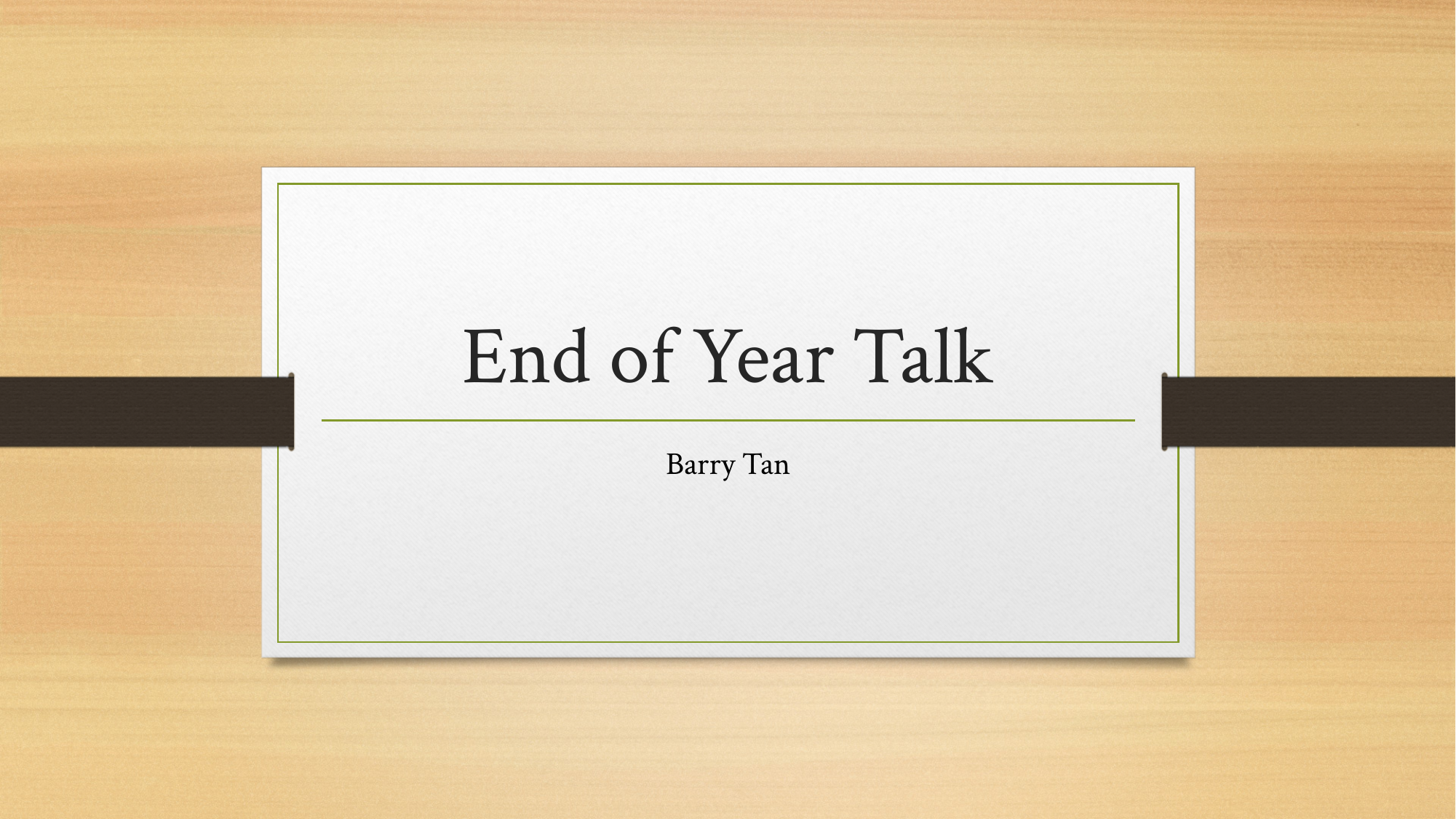

# End of Year Talk
Barry Tan